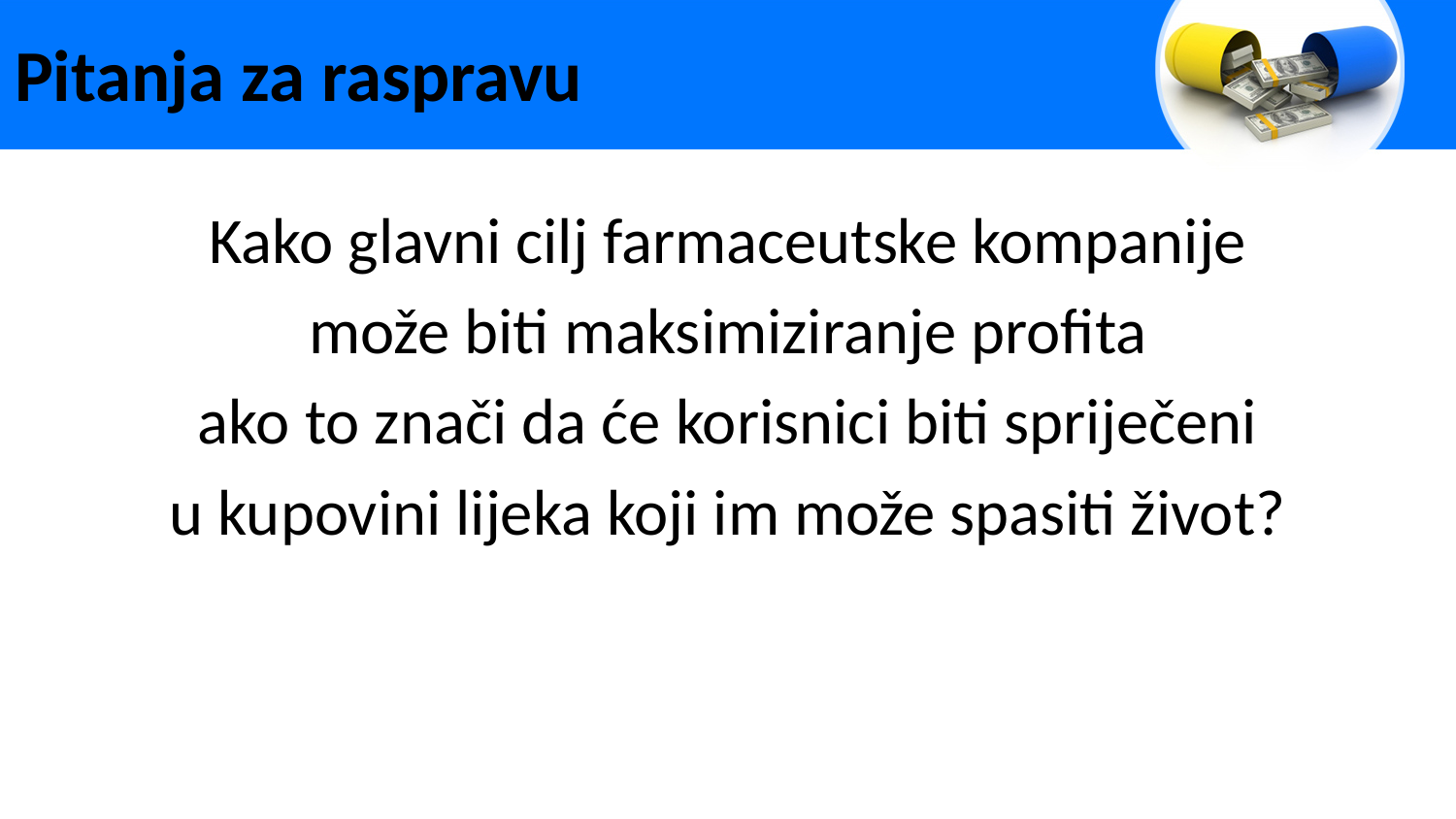

# Pitanja za raspravu
Kako glavni cilj farmaceutske kompanije
može biti maksimiziranje profita
ako to znači da će korisnici biti spriječeni
u kupovini lijeka koji im može spasiti život?